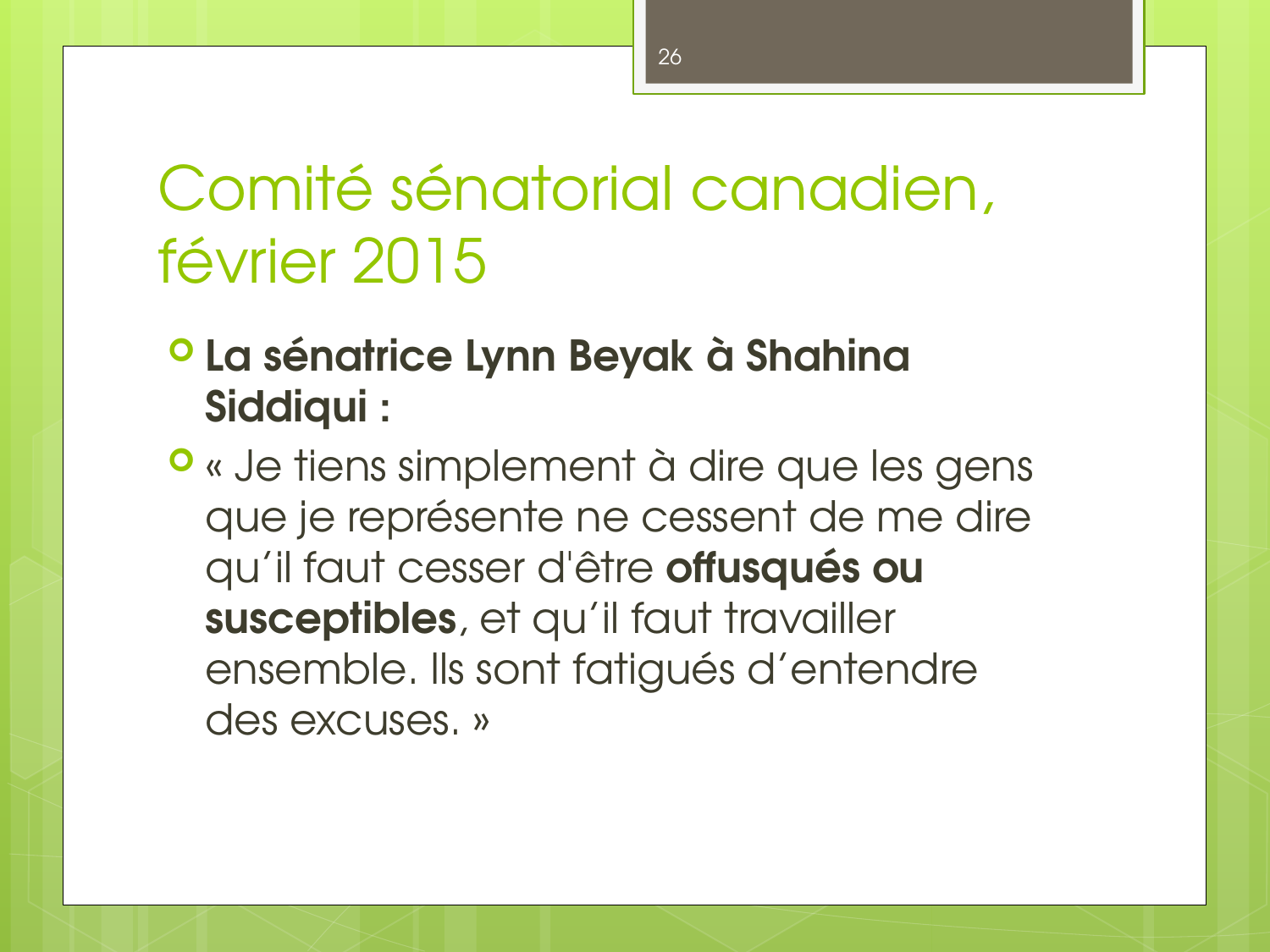

26
# Comité sénatorial canadien, février 2015
La sénatrice Lynn Beyak à Shahina Siddiqui :
« Je tiens simplement à dire que les gens que je représente ne cessent de me dire qu’il faut cesser d'être offusqués ou susceptibles, et qu’il faut travailler ensemble. Ils sont fatigués d’entendre des excuses. »